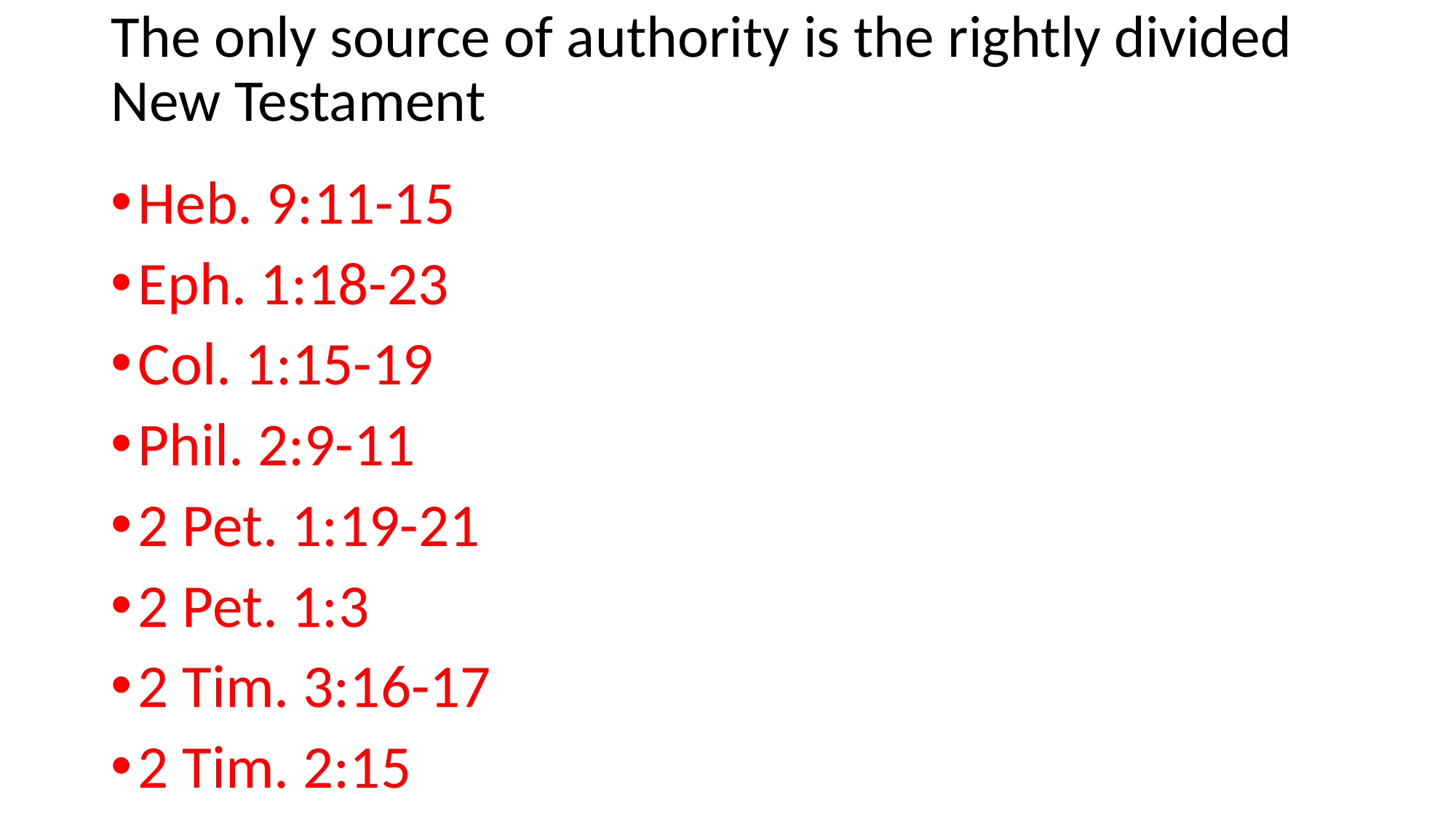

# The only source of authority is the rightly divided New Testament
Heb. 9:11-15
Eph. 1:18-23
Col. 1:15-19
Phil. 2:9-11
2 Pet. 1:19-21
2 Pet. 1:3
2 Tim. 3:16-17
2 Tim. 2:15